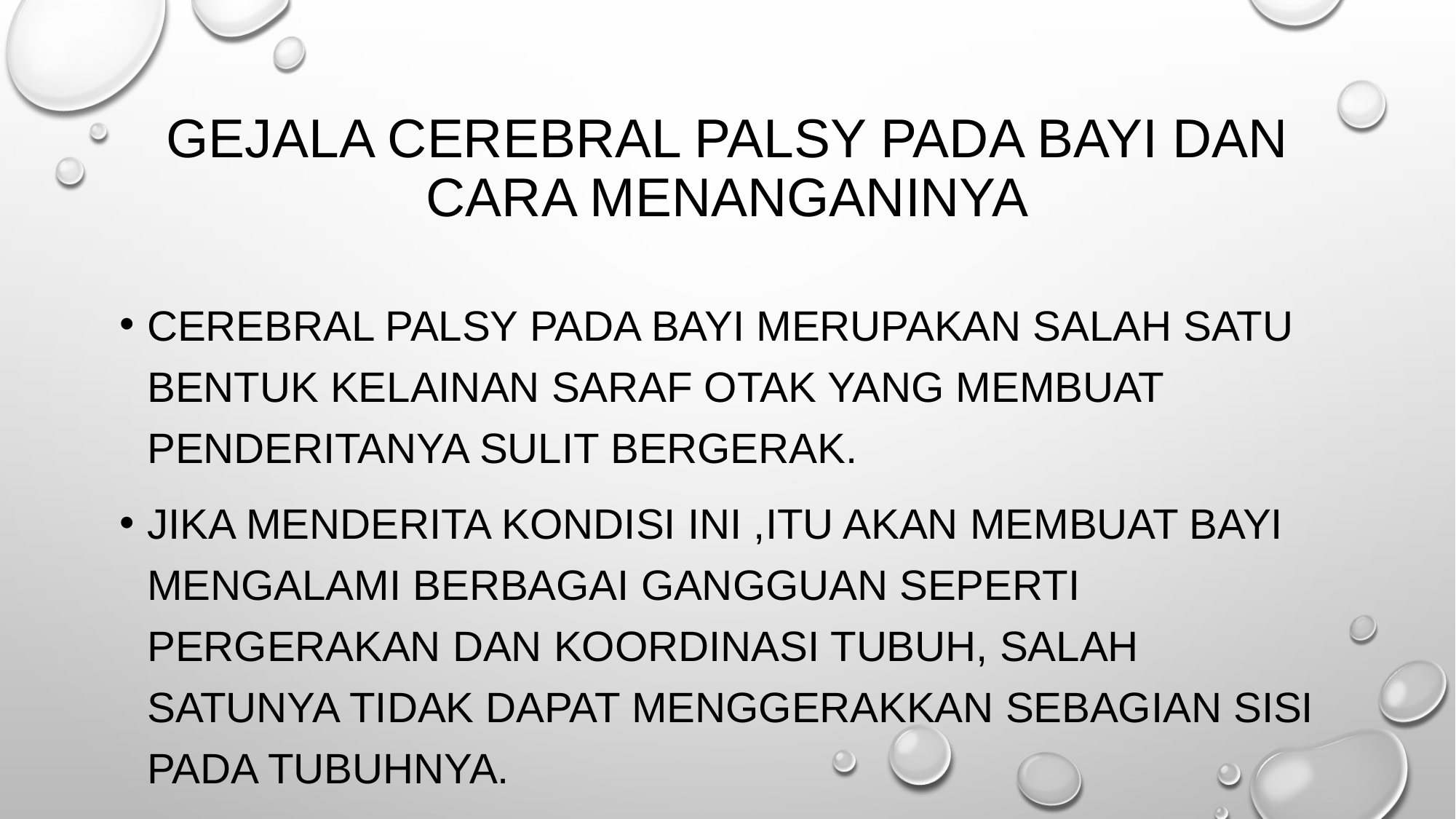

# Gejala Cerebral Palsy pada Bayi dan Cara Menanganinya
Cerebral palsy pada bayi merupakan salah satu bentuk kelainan saraf otak yang membuat penderitanya sulit bergerak.
Jika menderita kondisi ini ,itu akan membuat bayi mengalami berbagai gangguan Seperti pergerakan dan koordinasi tubuh, salah satunya tidak dapat menggerakkan sebagian sisi Pada tubuhnya.